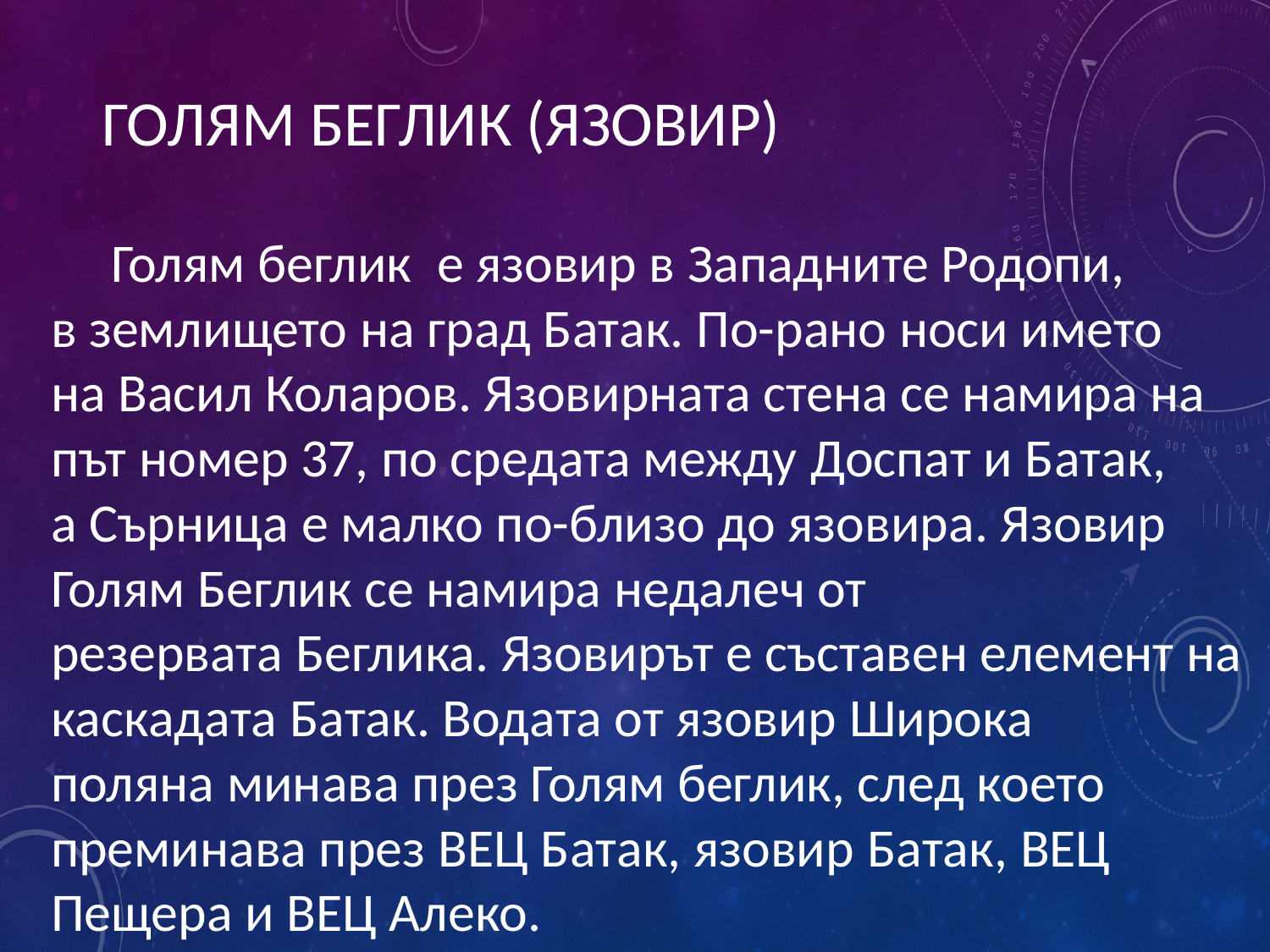

# Голям Беглик (язовир)
        Голям беглик  е язовир в Западните Родопи, в землището на град Батак. По-рано носи името на Васил Коларов. Язовирната стена се намира на път номер 37, по средата между Доспат и Батак, а Сърница е малко по-близо до язовира. Язовир Голям Беглик се намира недалеч от резервата Беглика. Язовирът е съставен елемент на каскадата Батак. Водата от язовир Широка поляна минава през Голям беглик, след което преминава през ВЕЦ Батак, язовир Батак, ВЕЦ Пещера и ВЕЦ Алеко.